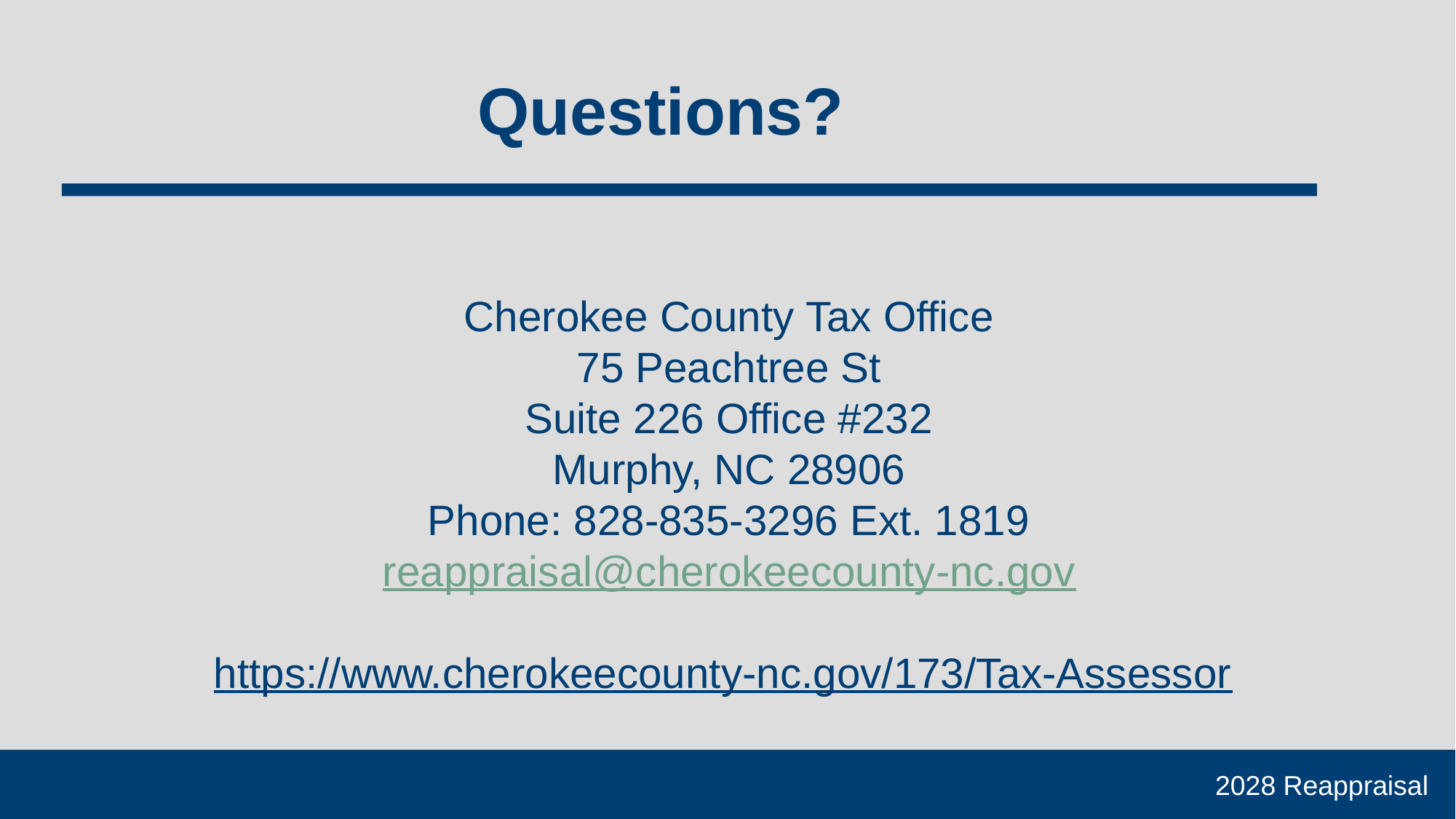

# Questions?

Cherokee County Tax Office
75 Peachtree St
Suite 226 Office #232
Murphy, NC 28906
Phone: 828-835-3296 Ext. 1819
reappraisal@cherokeecounty-nc.gov

https://www.cherokeecounty-nc.gov/173/Tax-Assessor

2028 Reappraisal